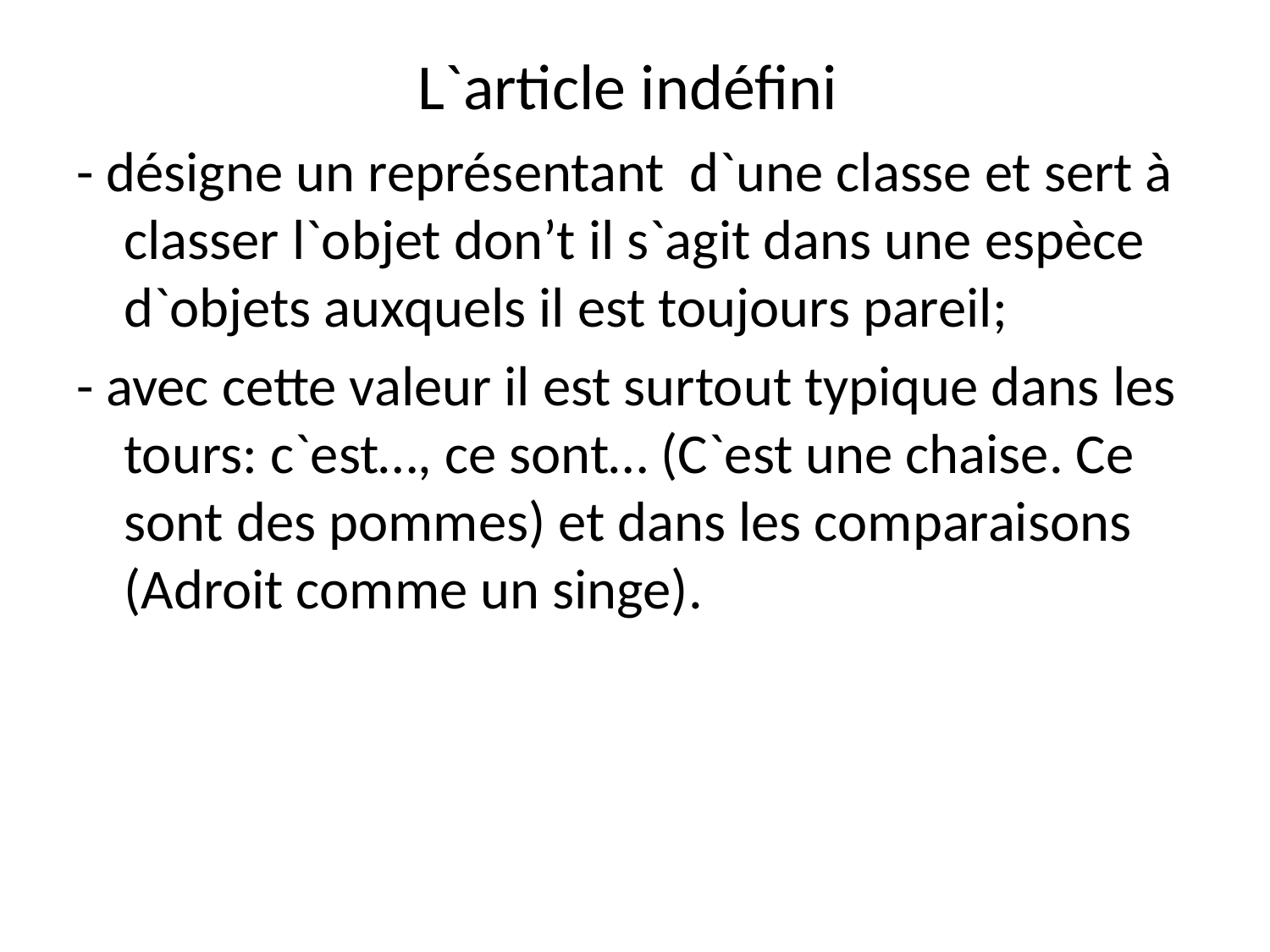

# L`article indéfini
- désigne un représentant  d`une classe et sert à classer l`objet don’t il s`agit dans une espèce d`objets auxquels il est toujours pareil;
- avec cette valeur il est surtout typique dans les tours: c`est…, ce sont… (C`est une chaise. Ce sont des pommes) et dans les comparaisons (Adroit comme un singe).